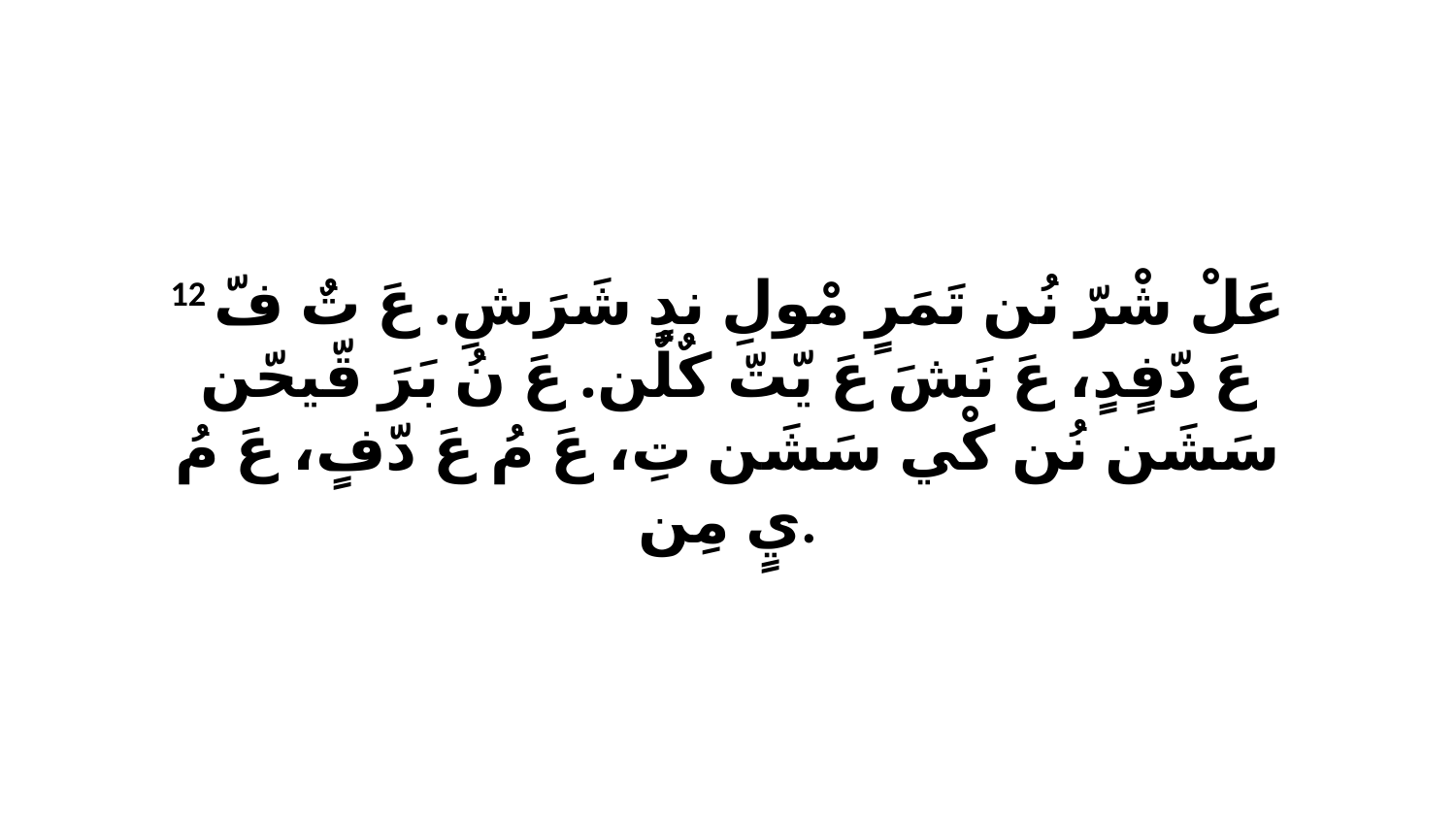

12 عَلْ شْرّ نُن تَمَرٍ مْولِ ندٍ شَرَشِ. عَ تٌ فّ عَ دّفٍدٍ، عَ نَشَ عَ يّتّ كٌلٌن. عَ نُ بَرَ قّيحّن سَشَن نُن كْي سَشَن تِ، عَ مُ عَ دّفٍ، عَ مُ يٍ مِن.